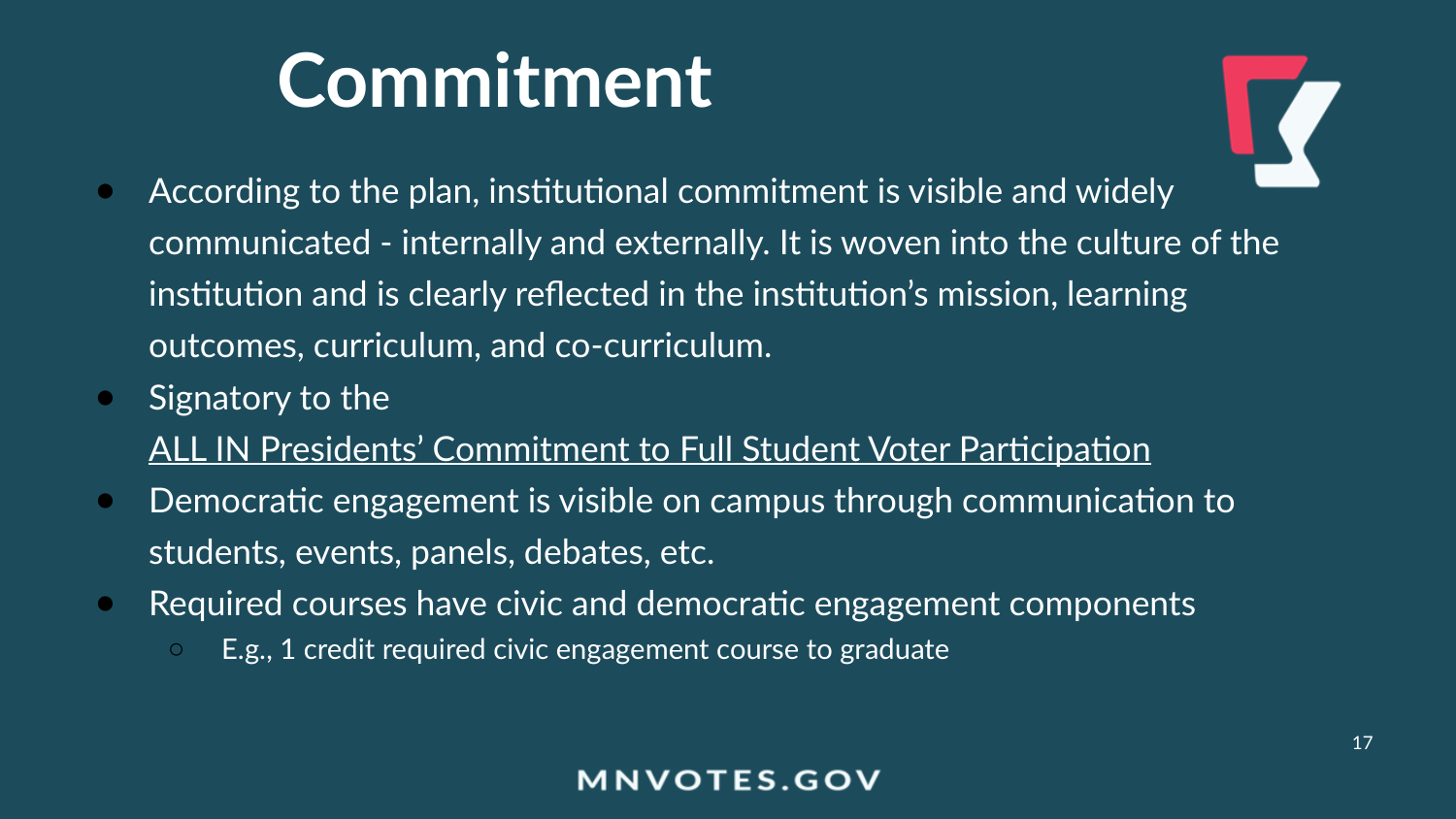

Commitment
According to the plan, institutional commitment is visible and widely communicated - internally and externally. It is woven into the culture of the institution and is clearly reflected in the institution’s mission, learning outcomes, curriculum, and co-curriculum.
Signatory to the ALL IN Presidents’ Commitment to Full Student Voter Participation
Democratic engagement is visible on campus through communication to students, events, panels, debates, etc.
Required courses have civic and democratic engagement components
E.g., 1 credit required civic engagement course to graduate

17